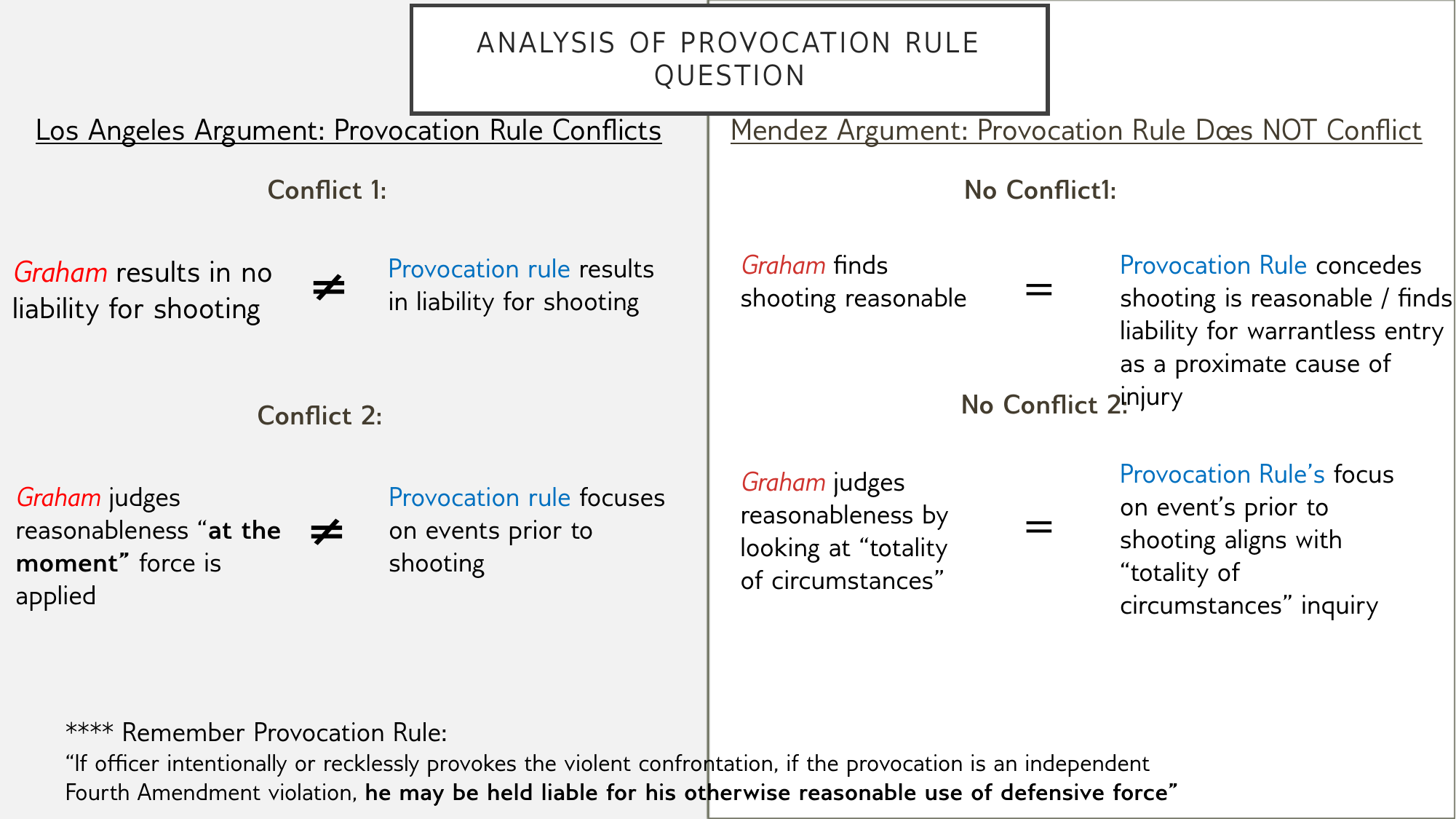

shooting is reasonable / finds liability for warrantless entry as a proximate cause of injury
# Analysis of Provocation Rule Question
Los Angeles Argument: Provocation Rule Conflicts
Mendez Argument: Provocation Rule Does NOT Conflict
Conflict 1:
No Conflict1:
Graham finds shooting reasonable
Provocation Rule concedes shooting is reasonable / finds liability for warrantless entry as a proximate cause of injury
≠
Provocation rule results in liability for shooting
Graham results in no liability for shooting
=
No Conflict 2:
Conflict 2:
Provocation Rule’s focus on event’s prior to shooting aligns with “totality of circumstances” inquiry
Graham judges reasonableness by looking at “totality of circumstances”
Graham judges reasonableness “at the moment” force is applied
Provocation rule focuses on events prior to shooting

=
≠
**** Remember Provocation Rule:
“If officer intentionally or recklessly provokes the violent confrontation, if the provocation is an independent Fourth Amendment violation, he may be held liable for his otherwise reasonable use of defensive force”